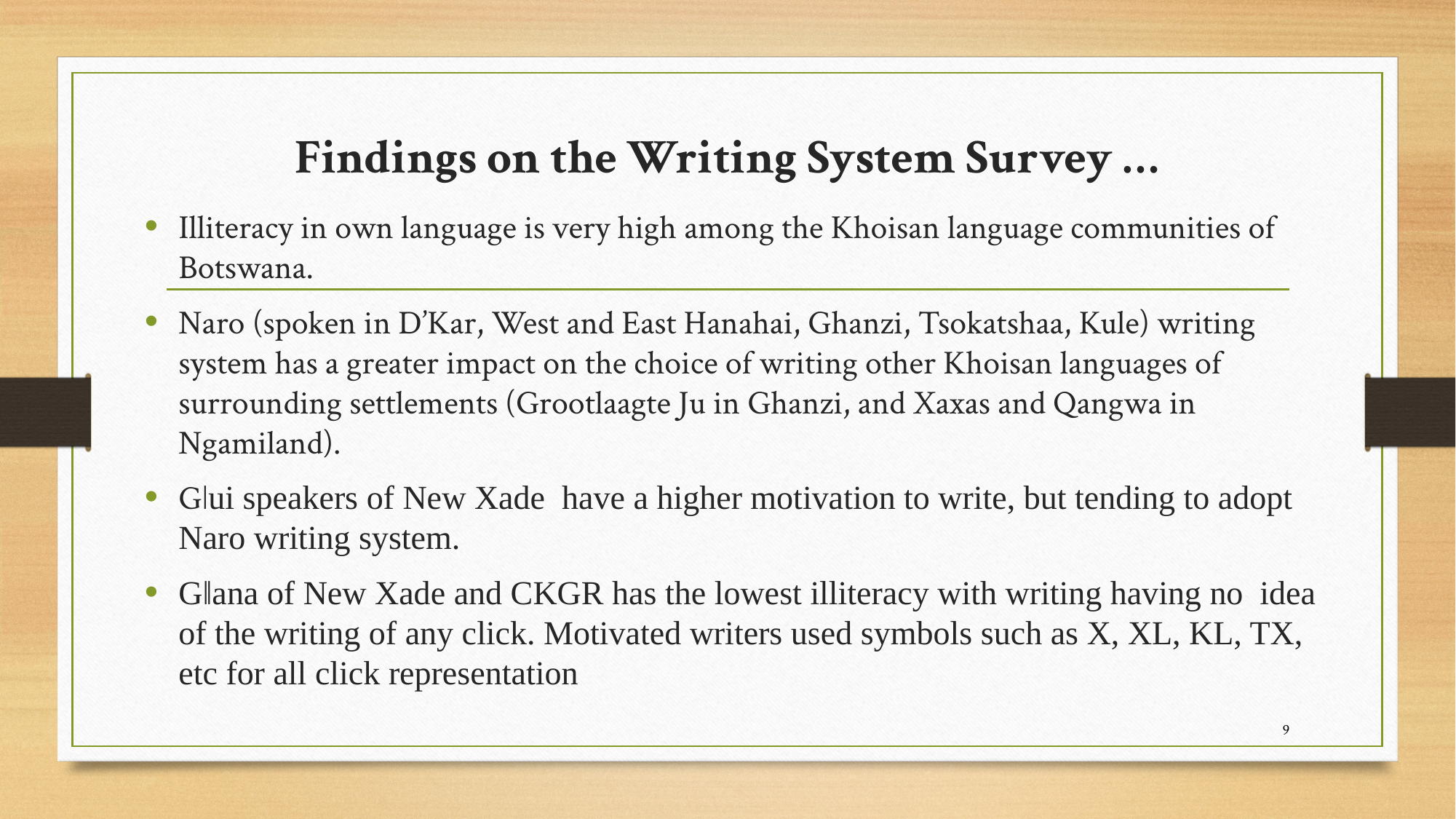

# Findings on the Writing System Survey …
Illiteracy in own language is very high among the Khoisan language communities of Botswana.
Naro (spoken in D’Kar, West and East Hanahai, Ghanzi, Tsokatshaa, Kule) writing system has a greater impact on the choice of writing other Khoisan languages of surrounding settlements (Grootlaagte Ju in Ghanzi, and Xaxas and Qangwa in Ngamiland).
Gǀui speakers of New Xade  have a higher motivation to write, but tending to adopt Naro writing system.
Gǁana of New Xade and CKGR has the lowest illiteracy with writing having no  idea of the writing of any click. Motivated writers used symbols such as X, XL, KL, TX, etc for all click representation

9